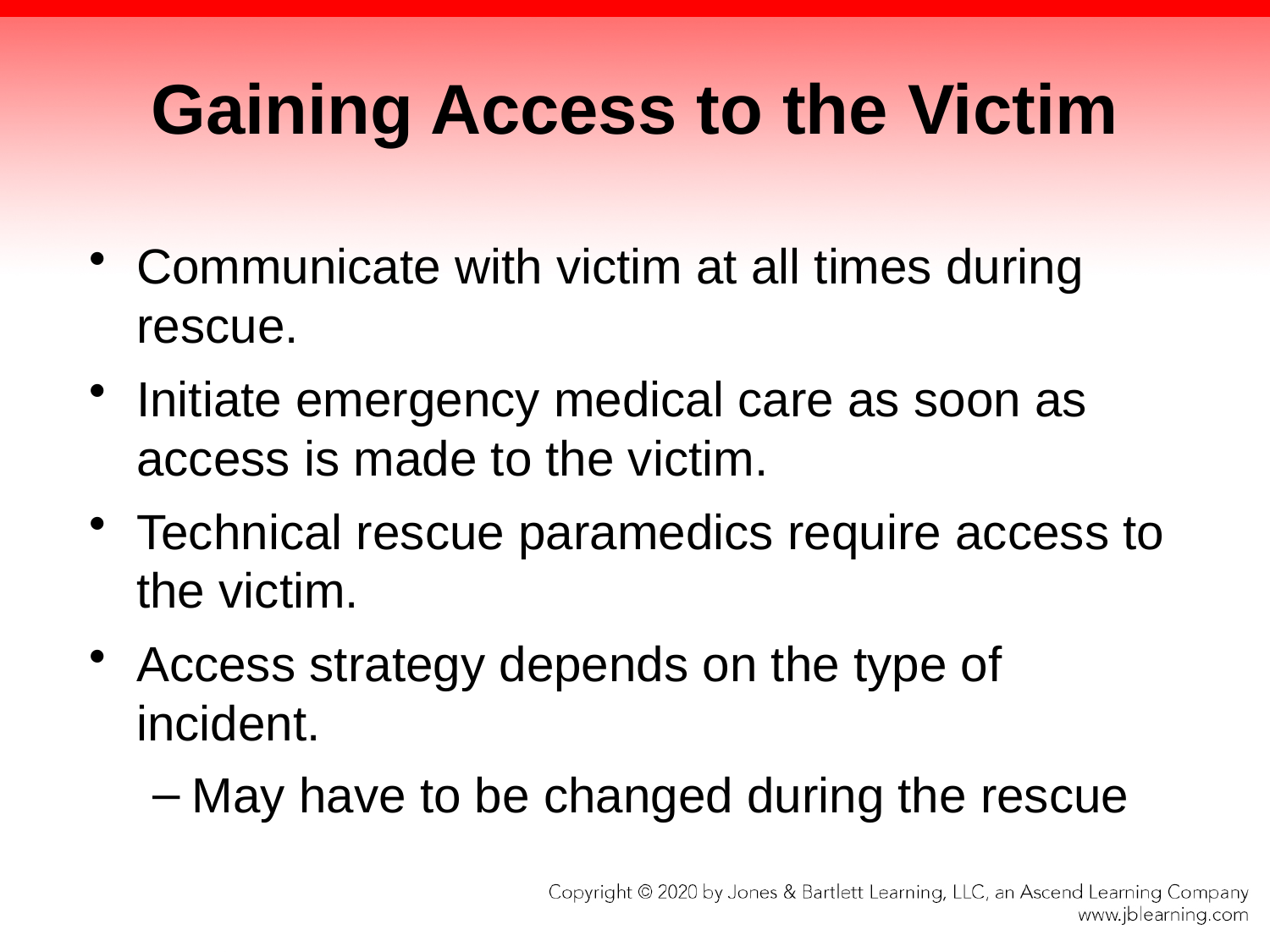

# Gaining Access to the Victim
Communicate with victim at all times during rescue.
Initiate emergency medical care as soon as access is made to the victim.
Technical rescue paramedics require access to the victim.
Access strategy depends on the type of incident.
May have to be changed during the rescue